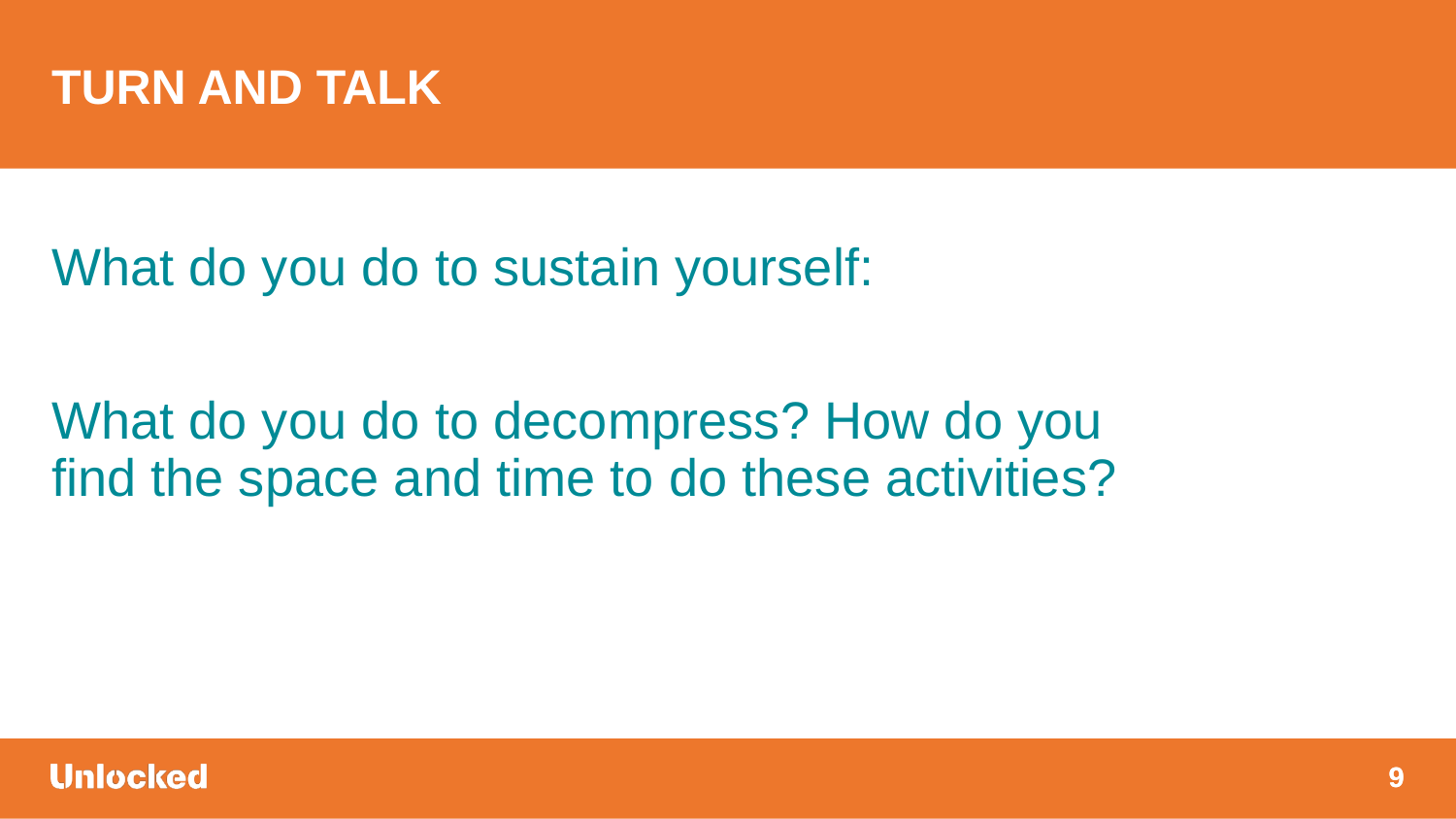

Turn and talk

What do you do to sustain yourself:

What do you do to decompress? How do you find the space and time to do these activities?